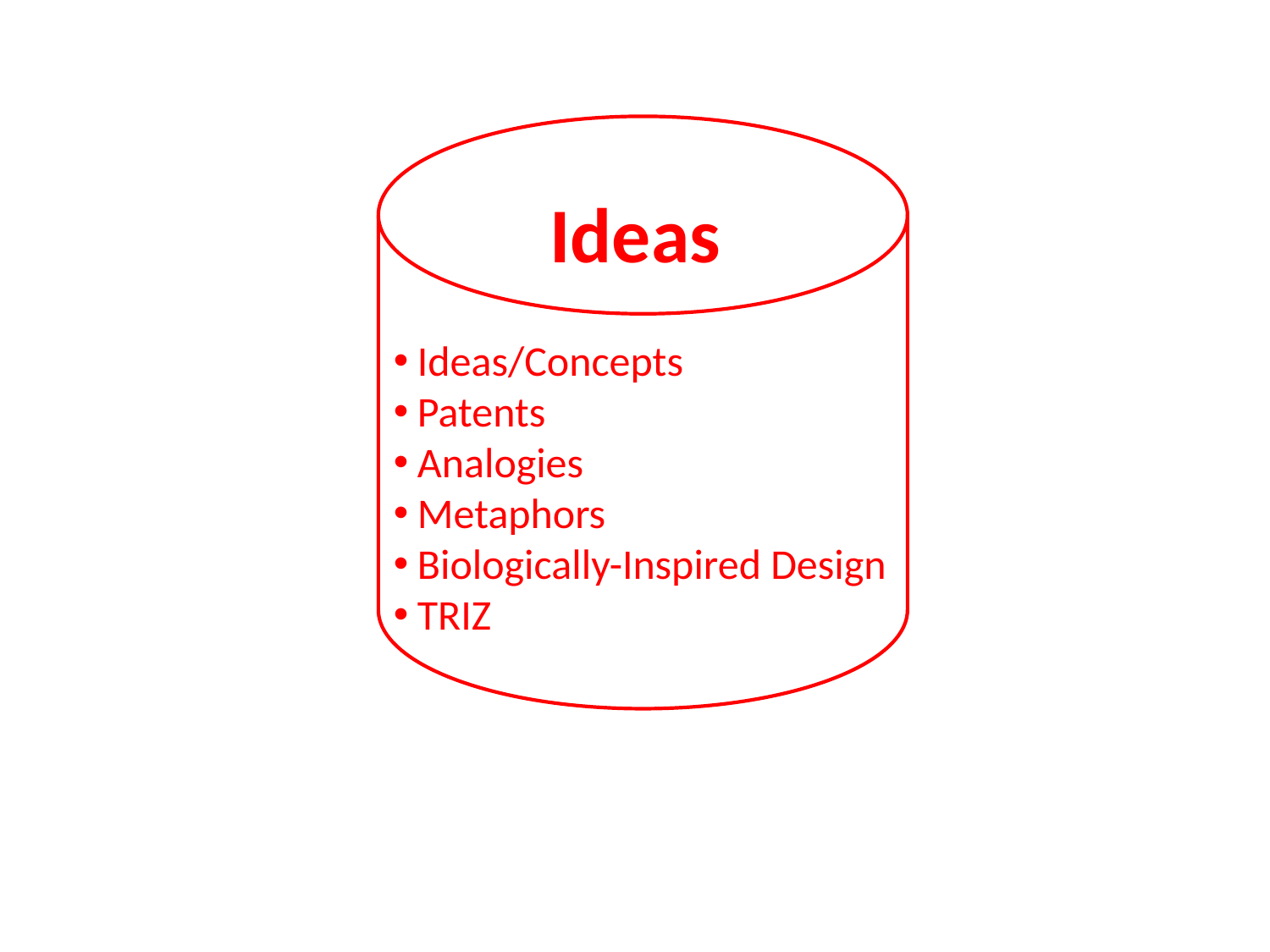

Ideas
Ideas/Concepts
Patents
Analogies
Metaphors
Biologically-Inspired Design
TRIZ